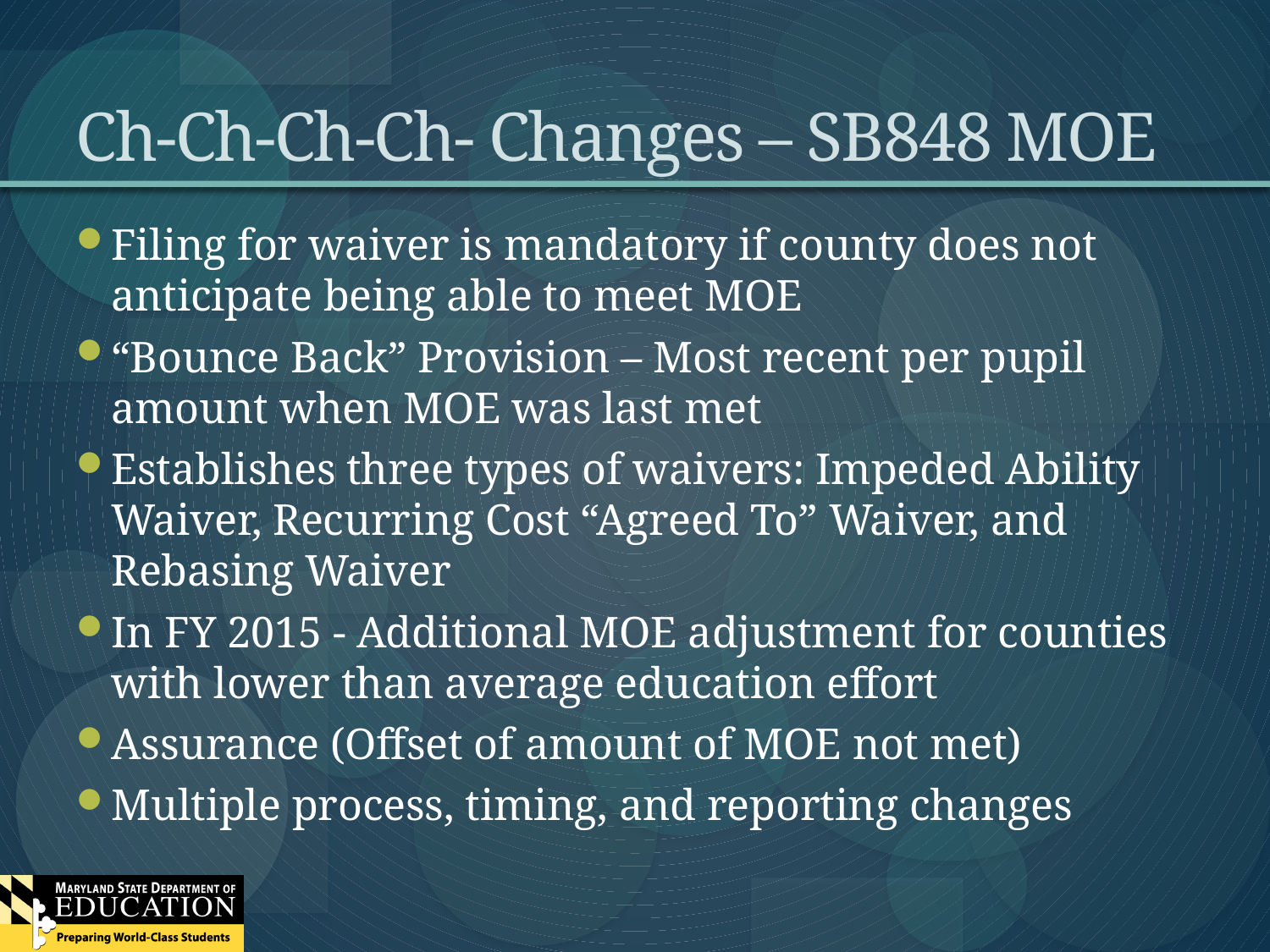

# Ch-Ch-Ch-Ch- Changes – SB848 MOE
Filing for waiver is mandatory if county does not anticipate being able to meet MOE
“Bounce Back” Provision – Most recent per pupil amount when MOE was last met
Establishes three types of waivers: Impeded Ability Waiver, Recurring Cost “Agreed To” Waiver, and Rebasing Waiver
In FY 2015 - Additional MOE adjustment for counties with lower than average education effort
Assurance (Offset of amount of MOE not met)
Multiple process, timing, and reporting changes